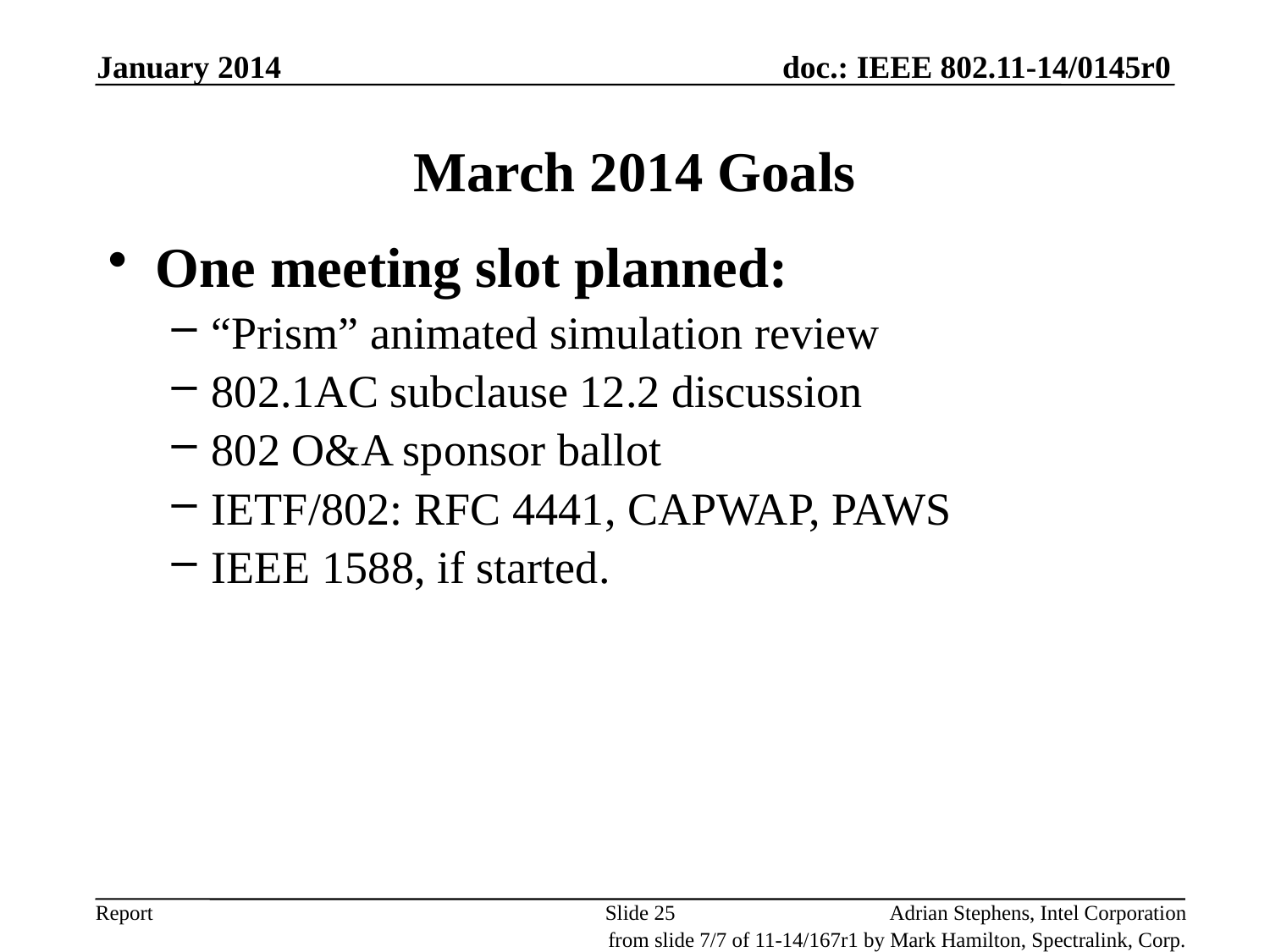

January 2014
# March 2014 Goals
One meeting slot planned:
“Prism” animated simulation review
802.1AC subclause 12.2 discussion
802 O&A sponsor ballot
IETF/802: RFC 4441, CAPWAP, PAWS
IEEE 1588, if started.

Slide 25
Adrian Stephens, Intel Corporation
from slide 7/7 of 11-14/167r1 by Mark Hamilton, Spectralink, Corp.